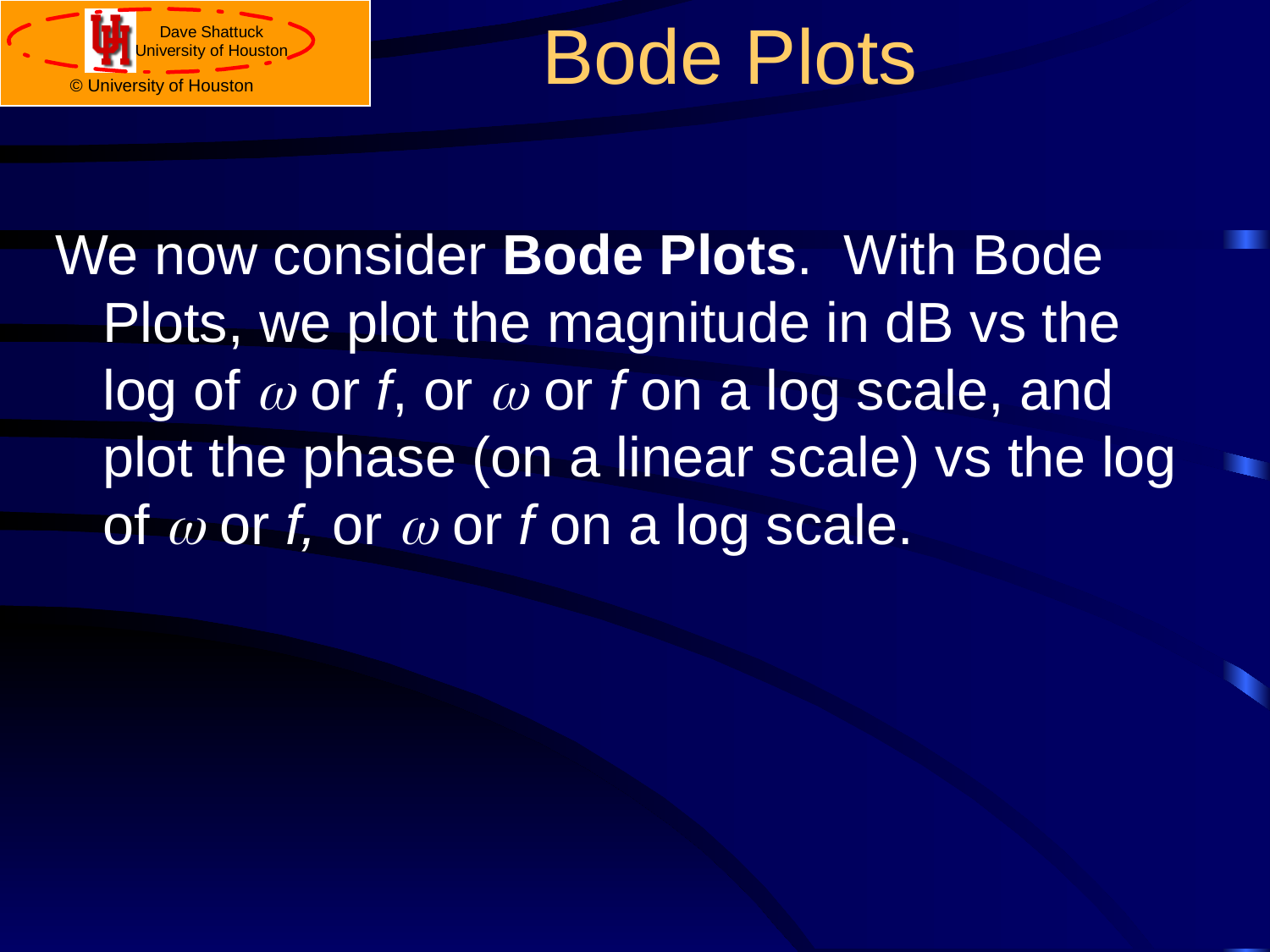

# Bode Plots
We now consider Bode Plots.  With Bode Plots, we plot the magnitude in dB vs the log of ω or f, or ω or f on a log scale, and plot the phase (on a linear scale) vs the log of ω or f, or ω or f on a log scale.